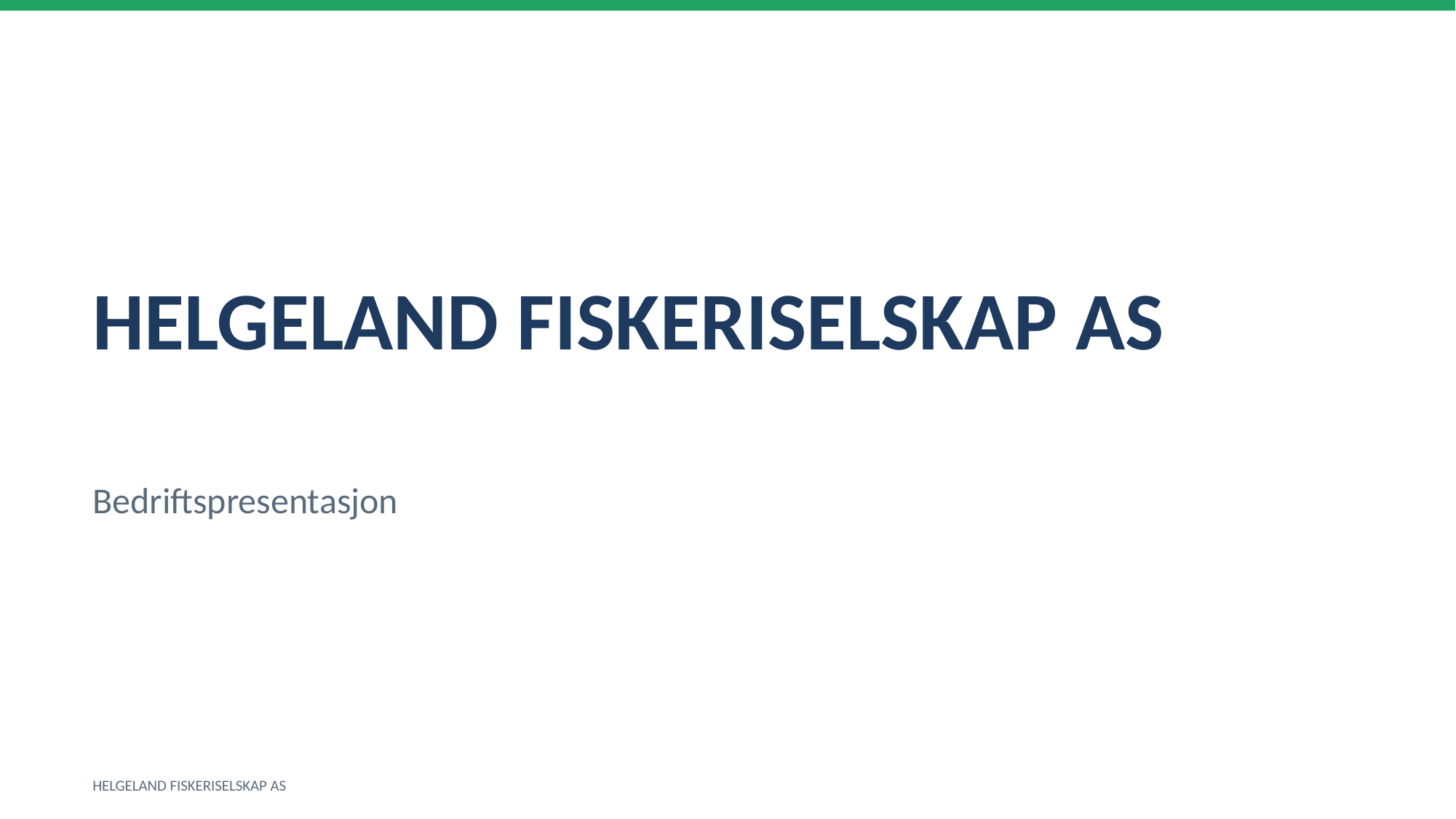

HELGELAND FISKERISELSKAP AS
Bedriftspresentasjon
HELGELAND FISKERISELSKAP AS